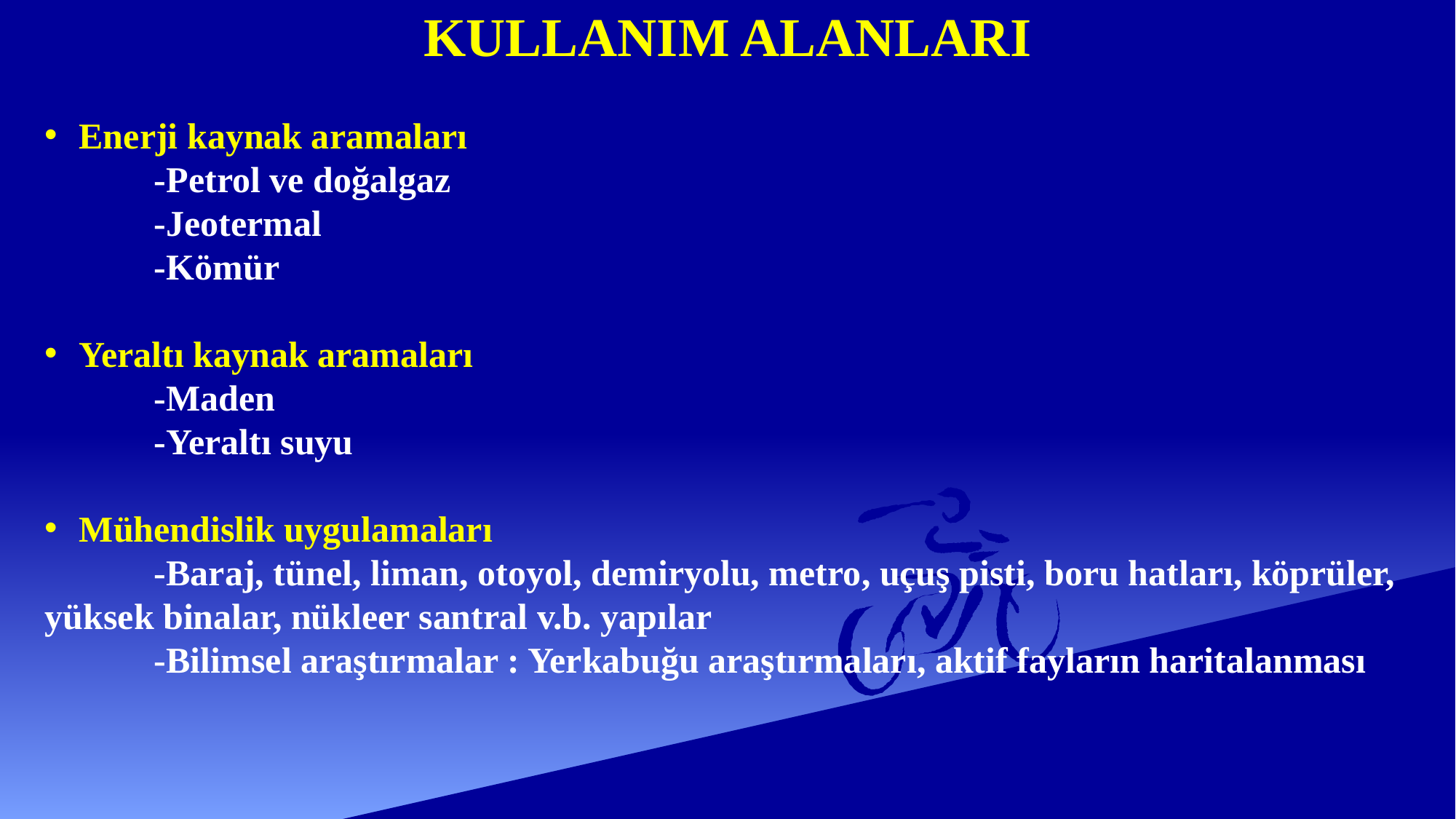

# KULLANIM ALANLARI
Enerji kaynak aramaları
	-Petrol ve doğalgaz
	-Jeotermal
	-Kömür

Yeraltı kaynak aramaları
	-Maden
	-Yeraltı suyu

Mühendislik uygulamaları
	-Baraj, tünel, liman, otoyol, demiryolu, metro, uçuş pisti, boru hatları, köprüler, yüksek binalar, nükleer santral v.b. yapılar
	-Bilimsel araştırmalar : Yerkabuğu araştırmaları, aktif fayların haritalanması